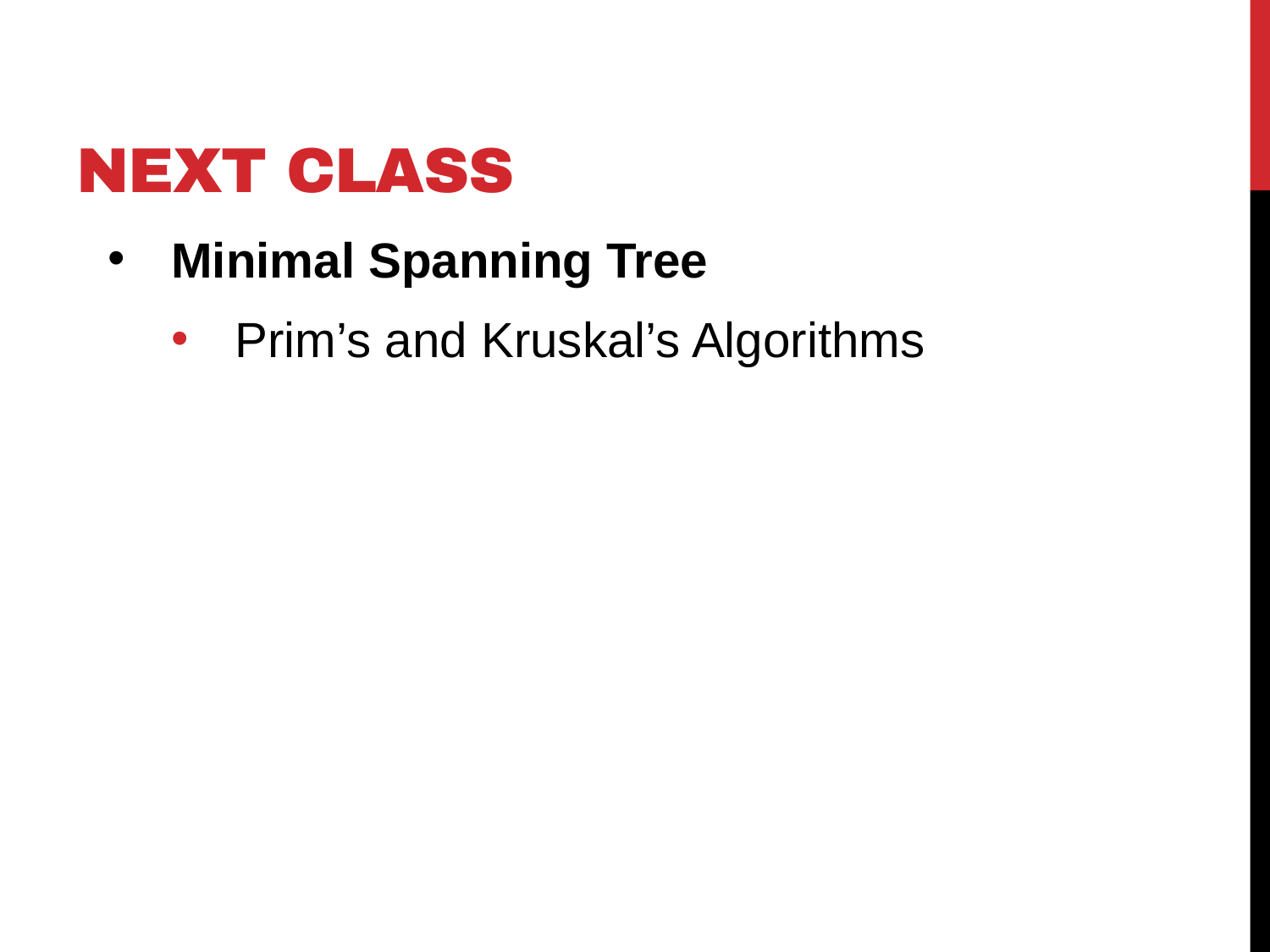

# Next class
Minimal Spanning Tree
Prim’s and Kruskal’s Algorithms